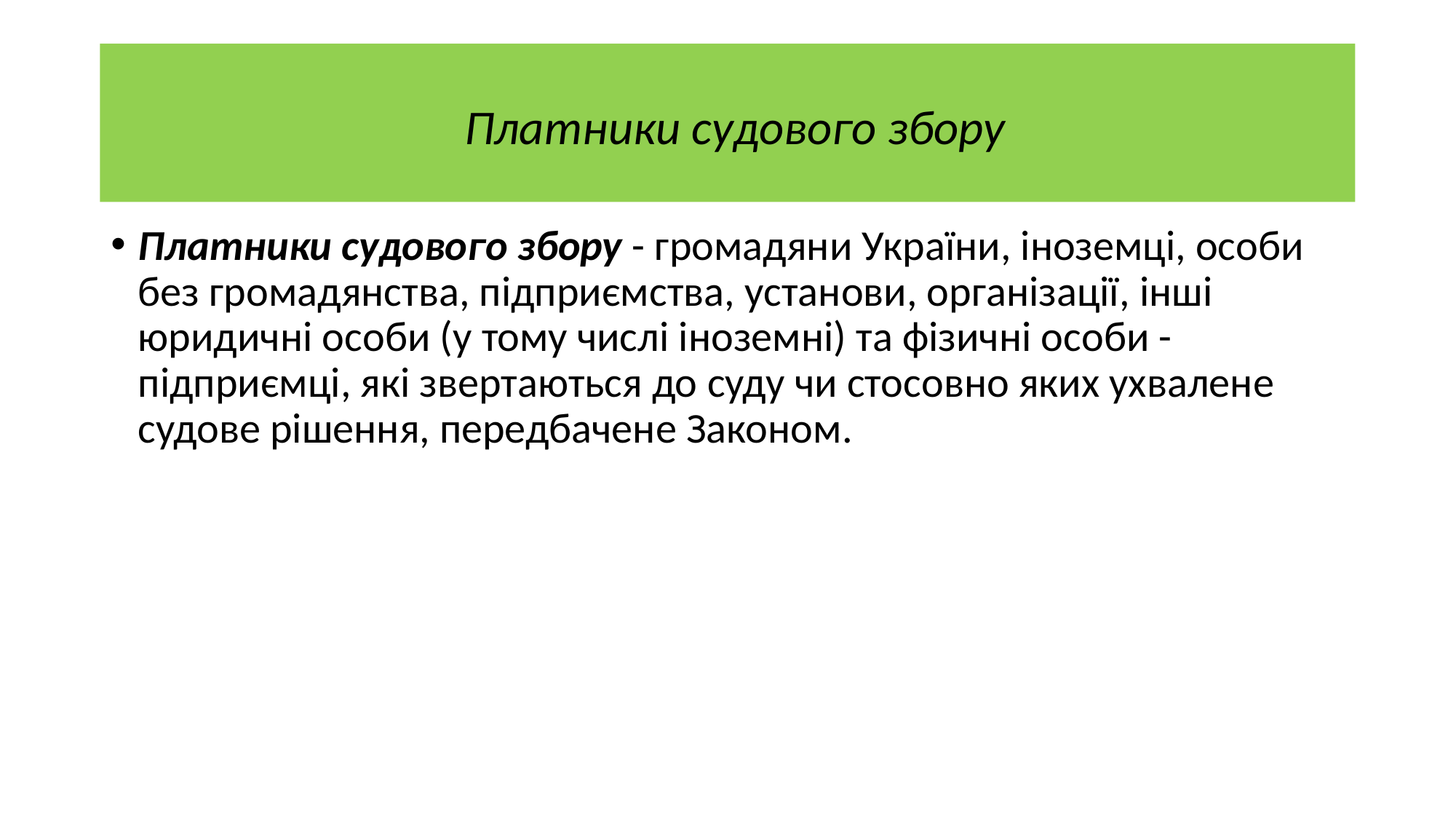

# Платники судового збору
Платники судового збору - громадяни України, іноземці, особи без громадянства, підприємства, установи, організації, інші юридичні особи (у тому числі іноземні) та фізичні особи - підприємці, які звертаються до суду чи стосовно яких ухвалене судове рішення, передбачене Законом.